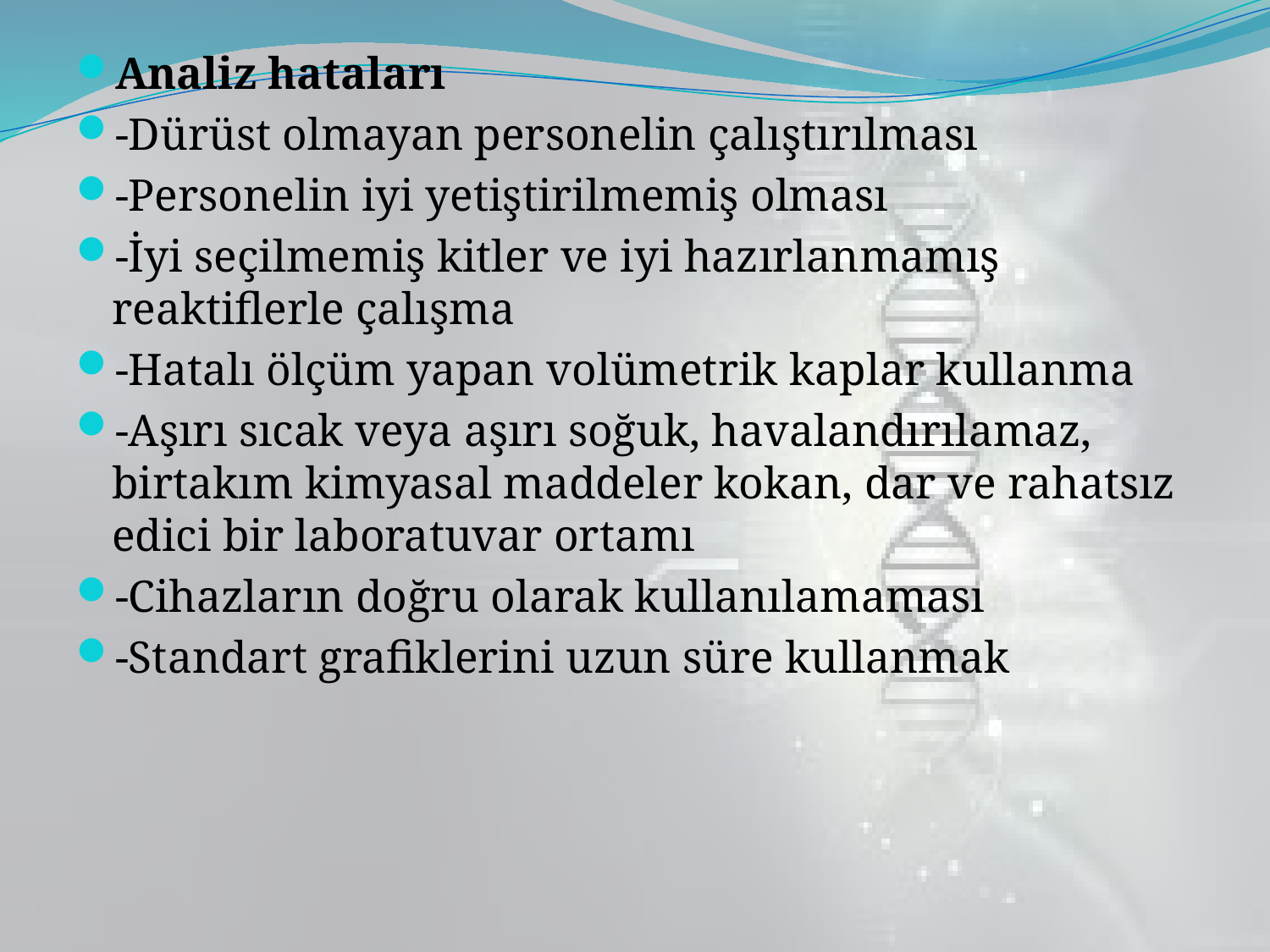

Analiz hataları
-Dürüst olmayan personelin çalıştırılması
-Personelin iyi yetiştirilmemiş olması
-İyi seçilmemiş kitler ve iyi hazırlanmamış reaktiflerle çalışma
-Hatalı ölçüm yapan volümetrik kaplar kullanma
-Aşırı sıcak veya aşırı soğuk, havalandırılamaz, birtakım kimyasal maddeler kokan, dar ve rahatsız edici bir laboratuvar ortamı
-Cihazların doğru olarak kullanılamaması
-Standart grafiklerini uzun süre kullanmak